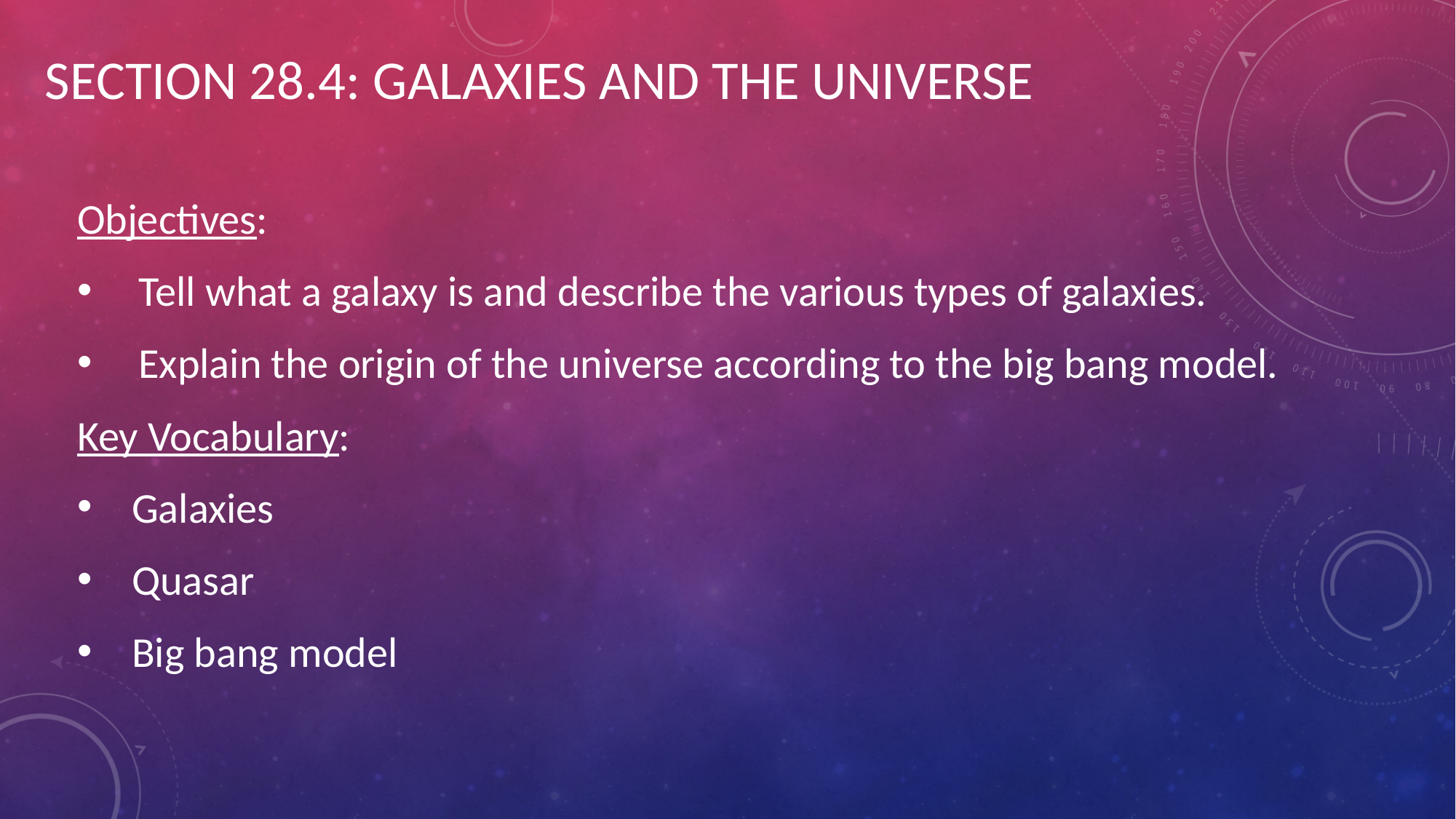

# Section 28.4: Galaxies and the Universe
Objectives:
Tell what a galaxy is and describe the various types of galaxies.
Explain the origin of the universe according to the big bang model.
Key Vocabulary:
Galaxies
Quasar
Big bang model